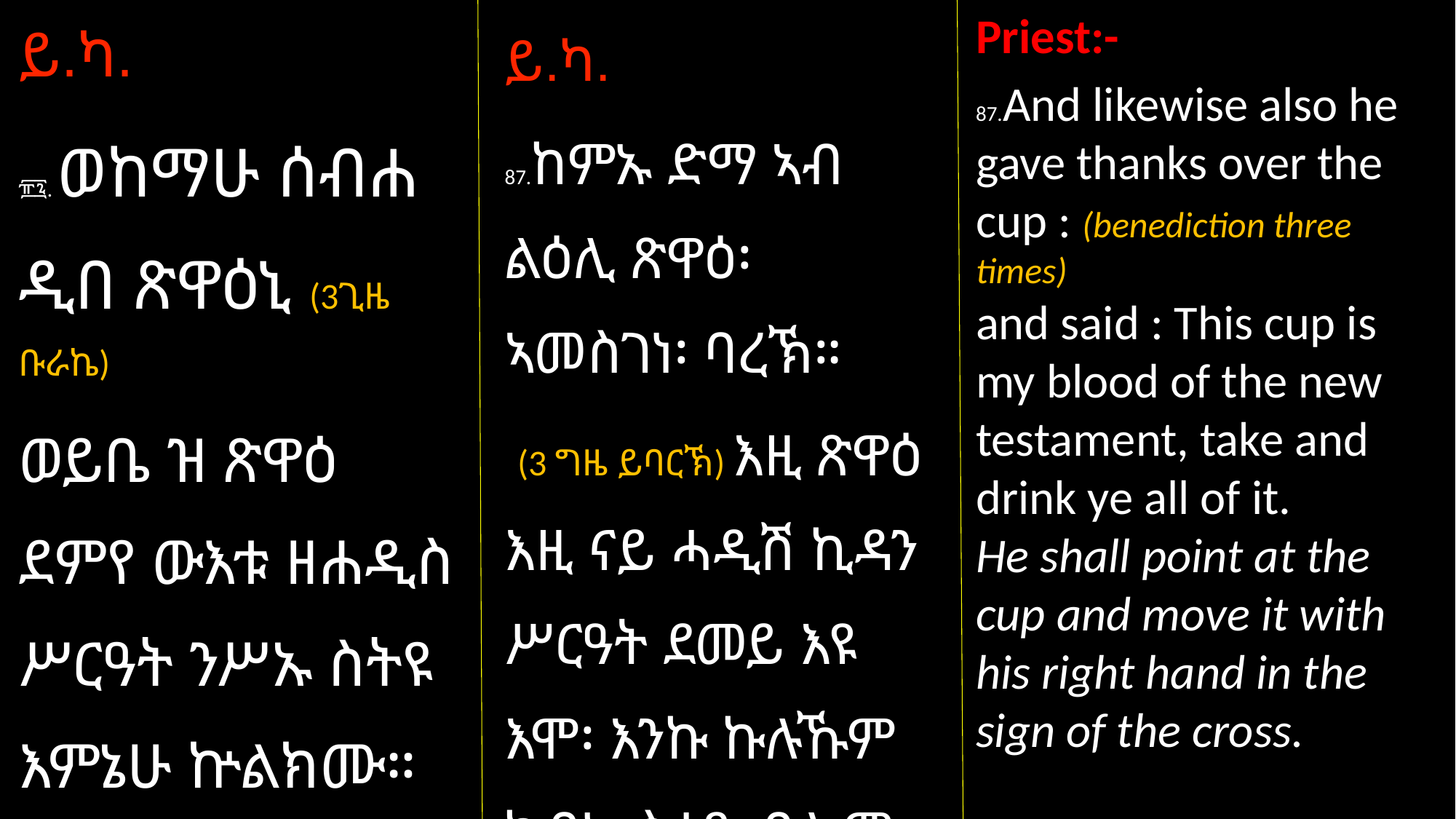

Priest:-
87.And likewise also he gave thanks over the cup : (benediction three times)
and said : This cup is my blood of the new testament, take and drink ye all of it.
He shall point at the cup and move it with his right hand in the sign of the cross.
ይ.ካ.
፹፯. ወከማሁ ሰብሐ ዲበ ጽዋዕኒ (3ጊዜ ቡራኬ)
ወይቤ ዝ ጽዋዕ ደምየ ውእቱ ዘሐዲስ ሥርዓት ንሥኡ ስትዩ እምኔሁ ኵልክሙ።
ይ.ካ.
87.ከምኡ ድማ ኣብ ልዕሊ ጽዋዕ፡ ኣመስገነ፡ ባረኽ።
 (3 ግዜ ይባርኽ) እዚ ጽዋዕ እዚ ናይ ሓዲሽ ኪዳን ሥርዓት ደመይ እዩ እሞ፡ እንኩ ኩሉኹም ካብኡ ስተዩ፡ በሎም።